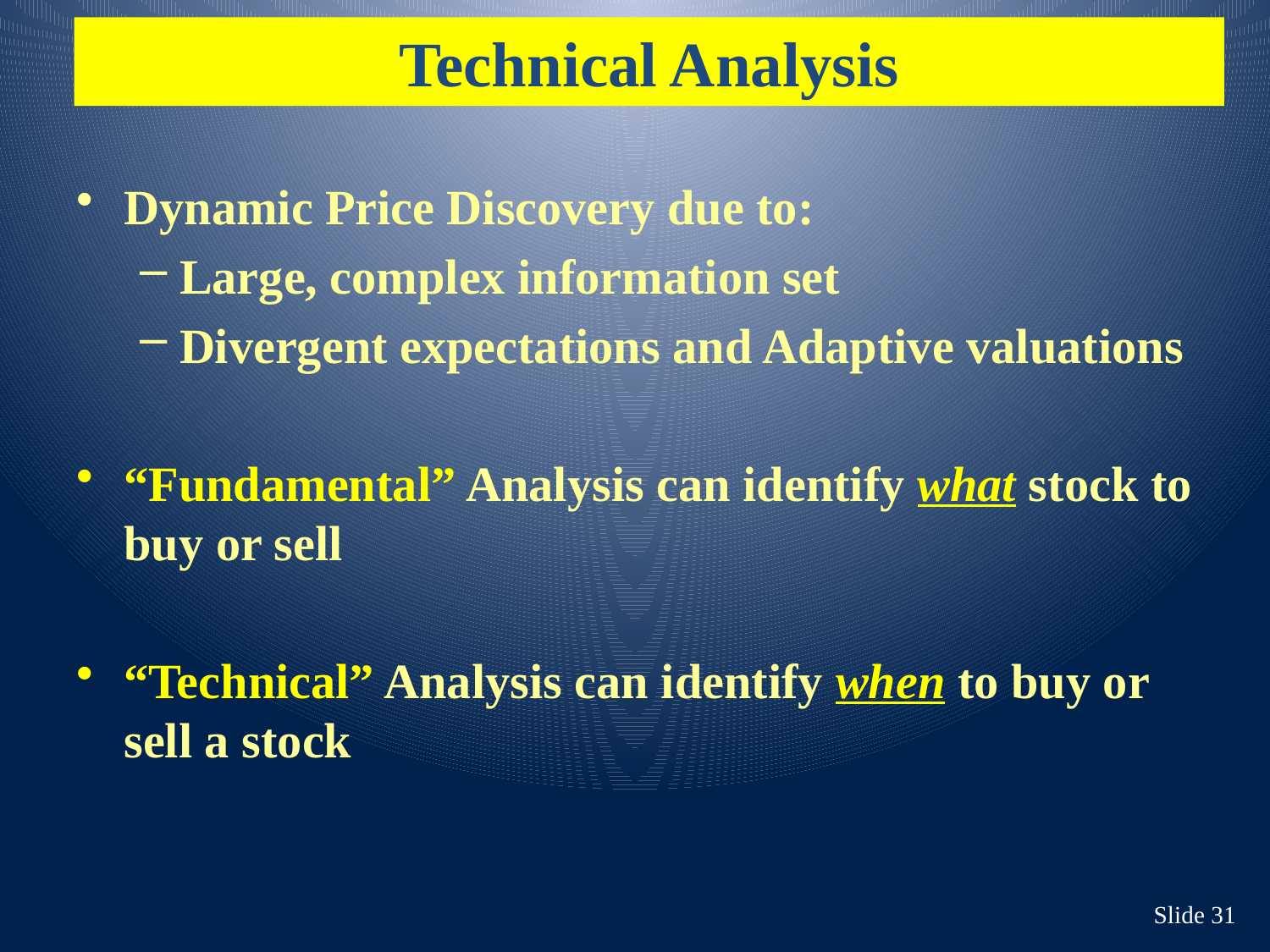

Technical Analysis
Dynamic Price Discovery due to:
Large, complex information set
Divergent expectations and Adaptive valuations

“Fundamental” Analysis can identify what stock to buy or sell

“Technical” Analysis can identify when to buy or sell a stock
Slide 31